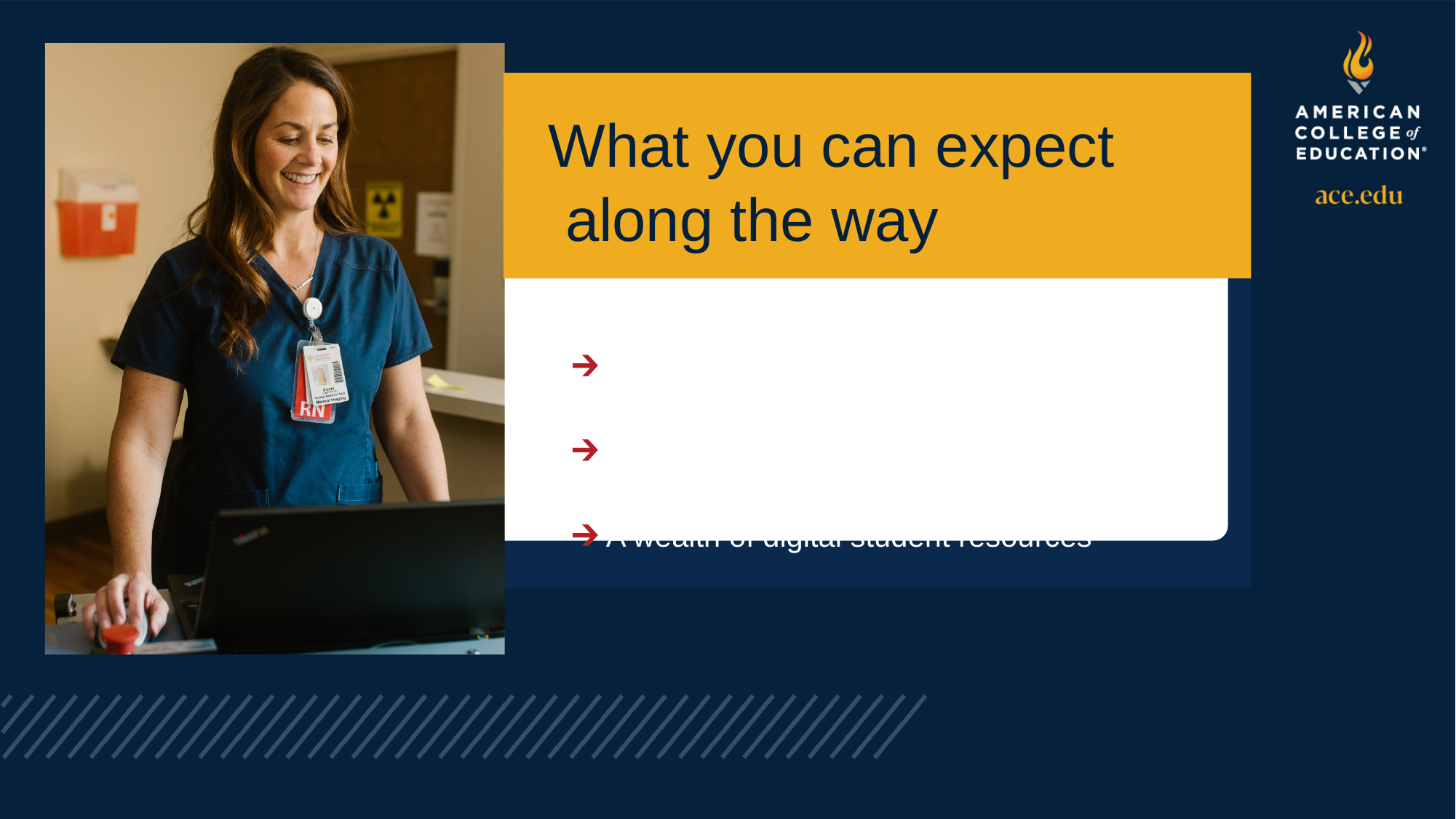

What you can expect
 along the way
 Fully online coursework
 Consistent course structure
 A wealth of digital student resources